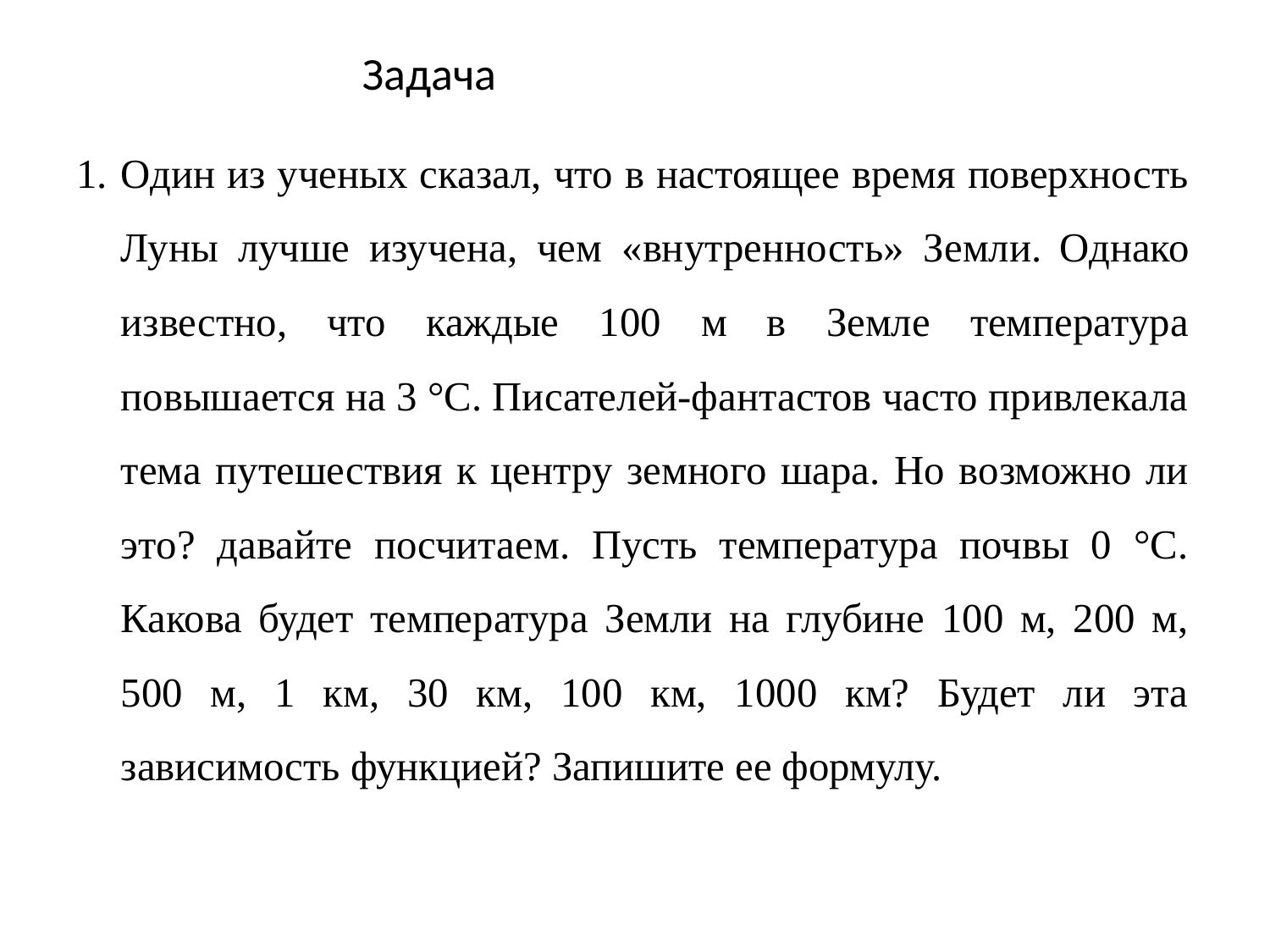

# Задача
Один из ученых сказал, что в настоящее время поверхность Луны лучше изучена, чем «внутренность» Земли. Однако известно, что каждые 100 м в Земле температура повышается на 3 °С. Писателей-фантастов часто привлекала тема путешествия к центру земного шара. Но возможно ли это? давайте посчитаем. Пусть температура почвы 0 °С. Какова будет температура Земли на глубине 100 м, 200 м, 500 м, 1 км, 30 км, 100 км, 1000 км? Будет ли эта зависимость функцией? Запишите ее формулу.